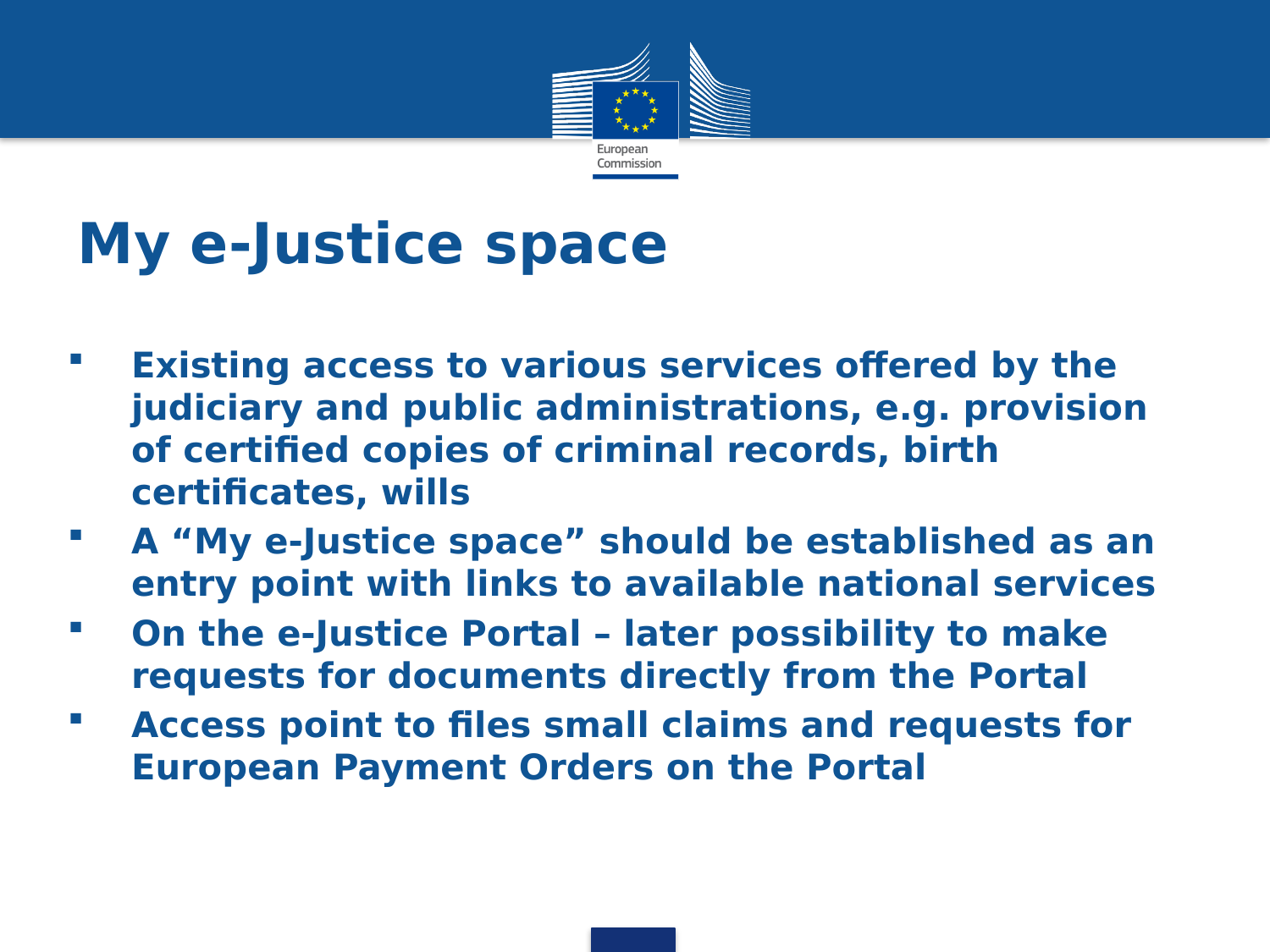

My e-Justice space
Existing access to various services offered by the judiciary and public administrations, e.g. provision of certified copies of criminal records, birth certificates, wills
A “My e-Justice space” should be established as an entry point with links to available national services
On the e-Justice Portal – later possibility to make requests for documents directly from the Portal
Access point to files small claims and requests for European Payment Orders on the Portal